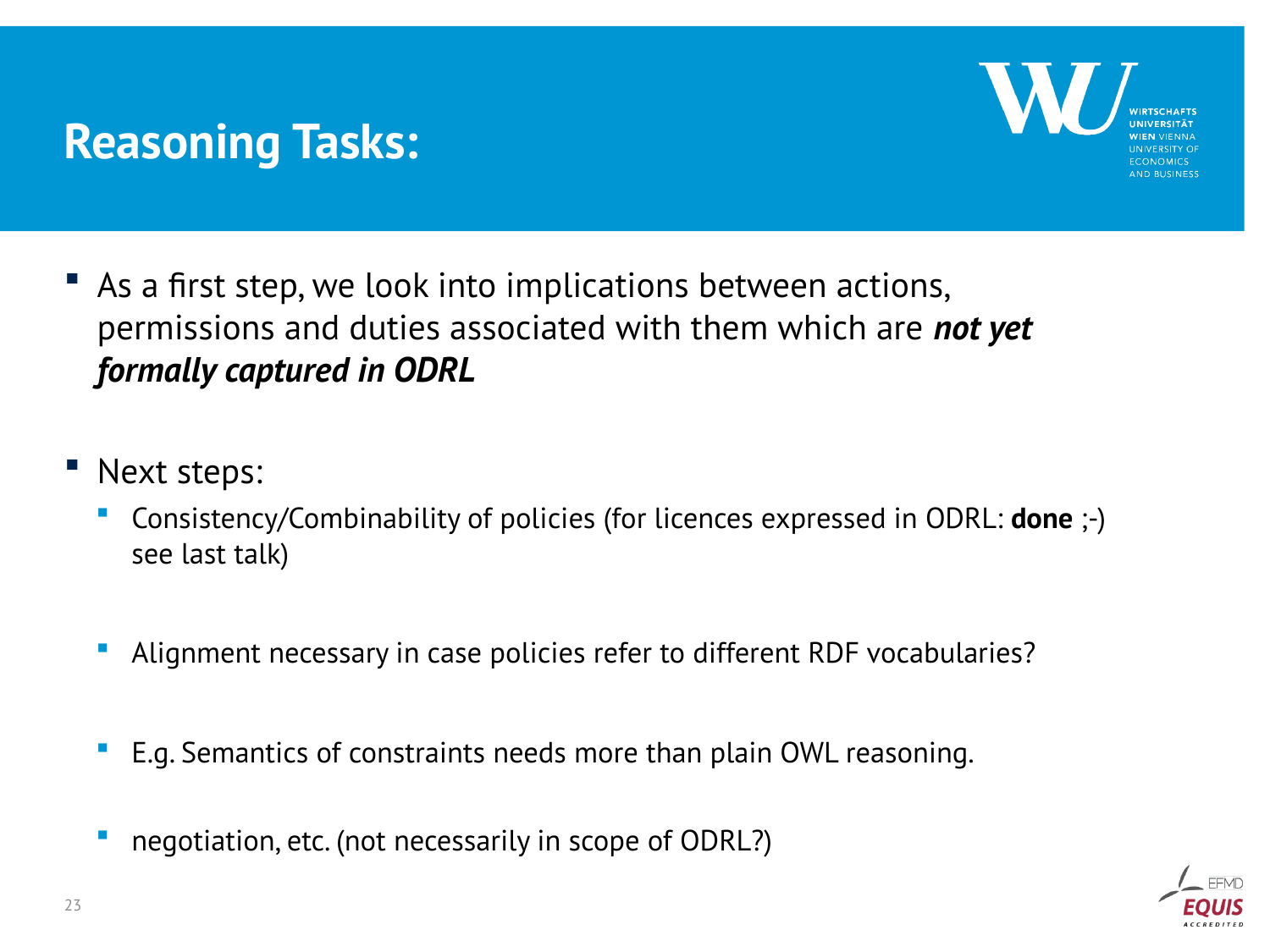

# Reasoning Tasks:
As a first step, we look into implications between actions, permissions and duties associated with them which are not yet formally captured in ODRL

Next steps:
Consistency/Combinability of policies (for licences expressed in ODRL: done ;-)  see last talk)

Alignment necessary in case policies refer to different RDF vocabularies?

E.g. Semantics of constraints needs more than plain OWL reasoning.

negotiation, etc. (not necessarily in scope of ODRL?)

23